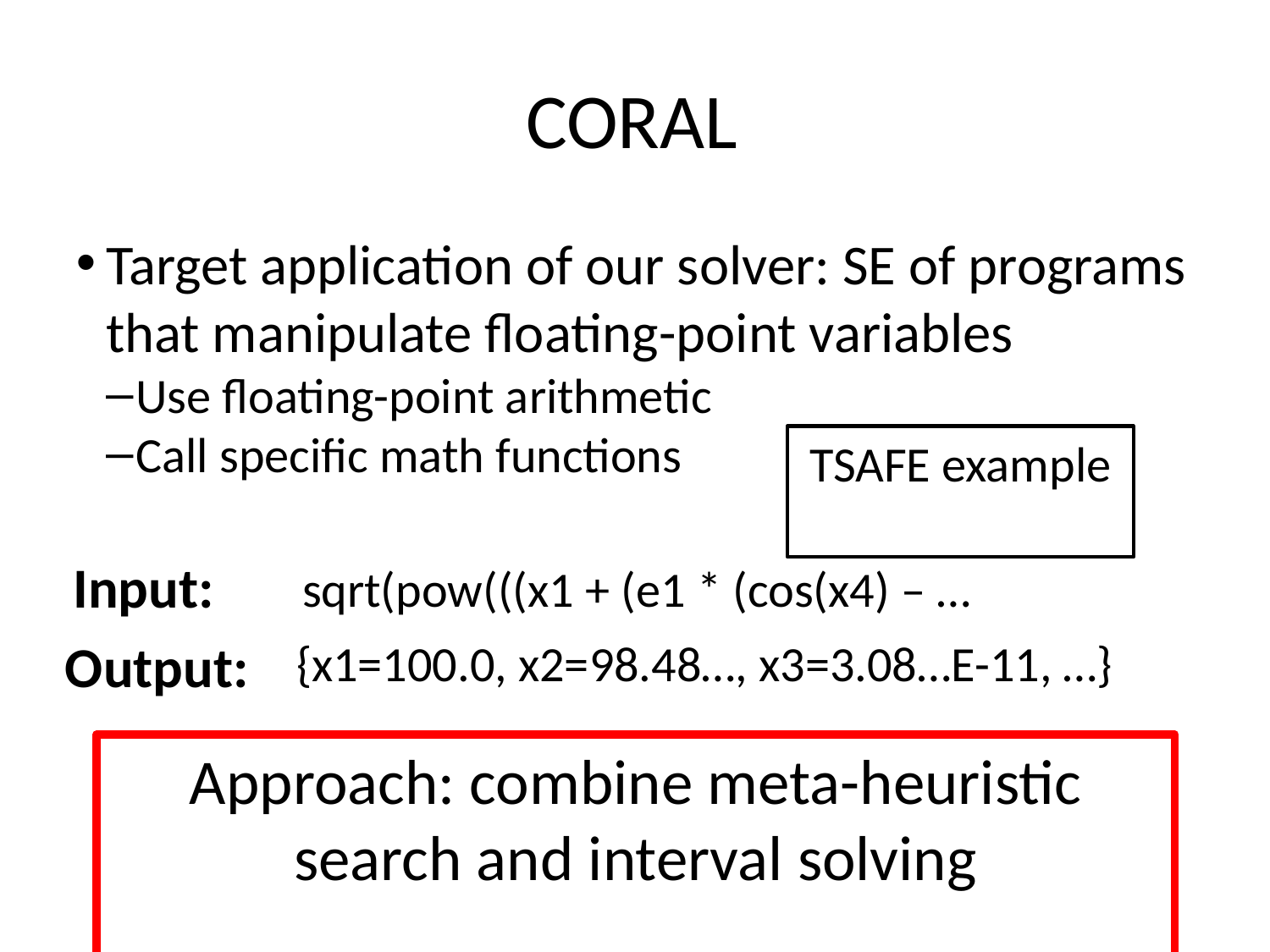

CORAL

Target application of our solver: SE of programs that manipulate floating-point variables
Use floating-point arithmetic
Call specific math functions

TSAFE example
Input:
sqrt(pow(((x1 + (e1 * (cos(x4) – …
Output:
{x1=100.0, x2=98.48…, x3=3.08…E-11, …}
Approach: combine meta-heuristic search and interval solving